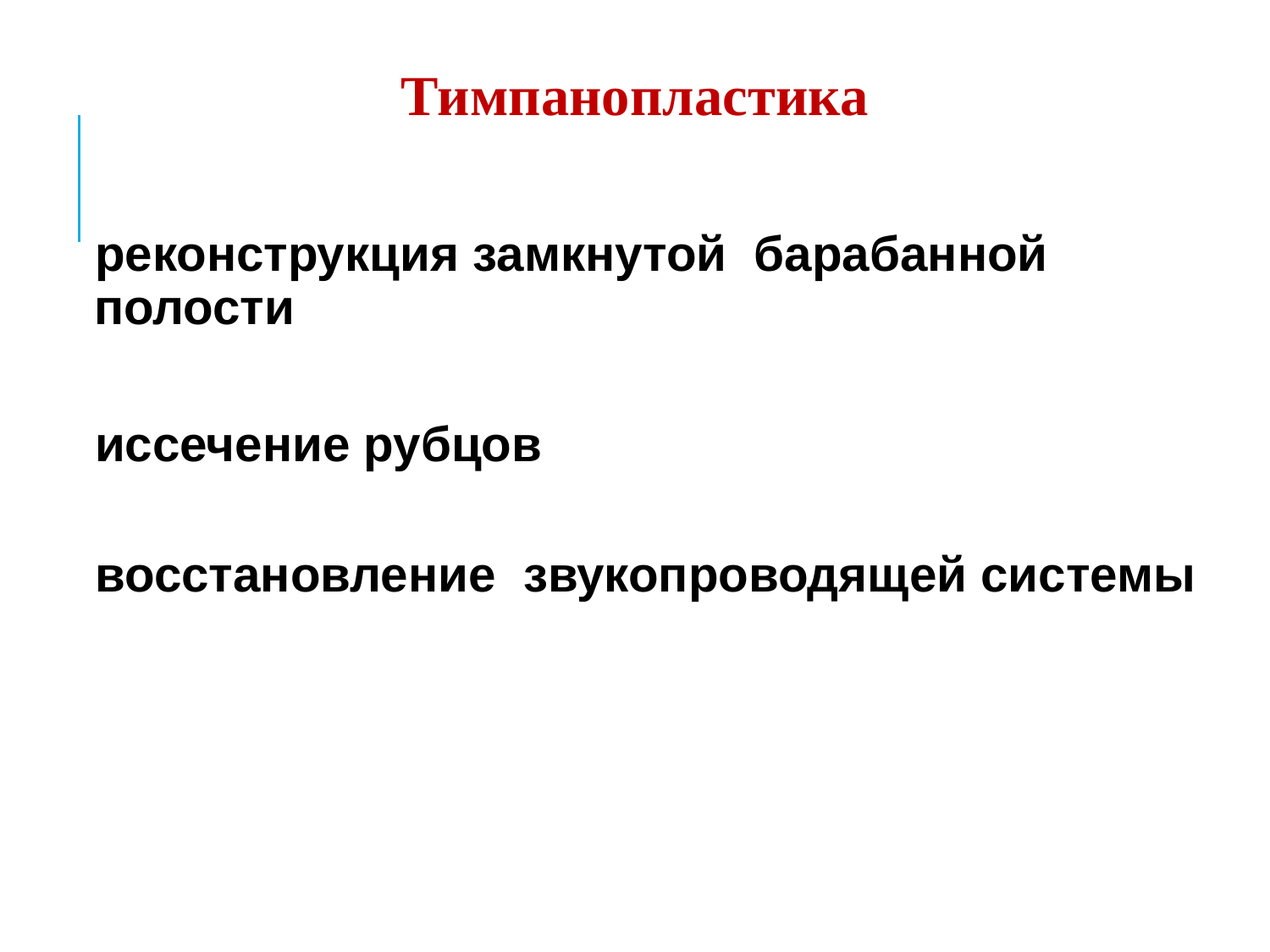

Тимпанопластика
#
реконструкция замкнутой  барабанной полости
иссечение рубцов
восстановление  звукопроводящей системы